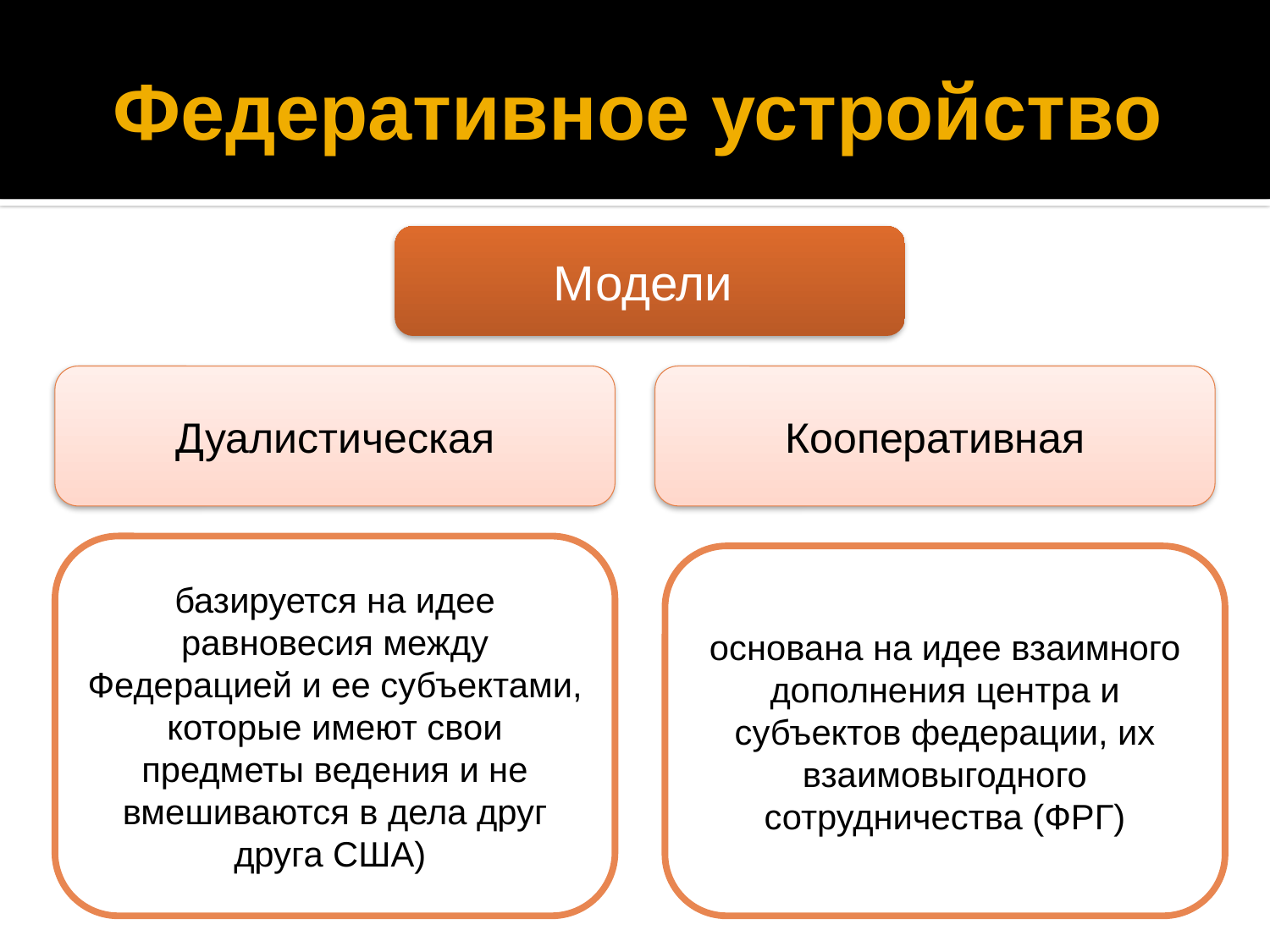

# Федеративное устройство
Модели
Кооперативная
Дуалистическая

базируется на идее равновесия между Федерацией и ее субъектами, которые имеют свои предметы ведения и не вмешиваются в дела друг друга США)

основана на идее взаимного дополнения центра и субъектов федерации, их взаимовыгодного сотрудничества (ФРГ)